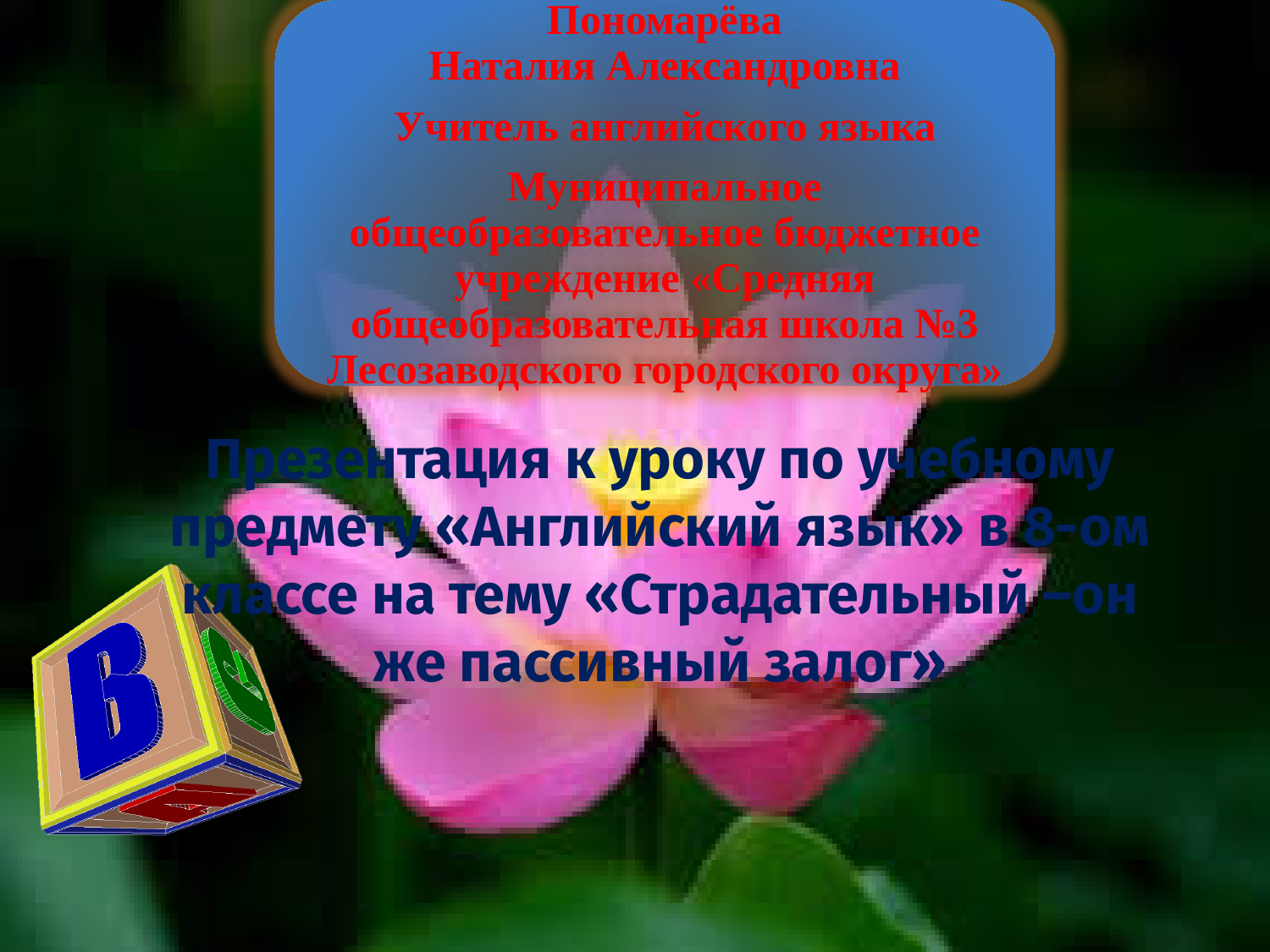

Пономарёва
Наталия Александровна
Учитель английского языка
Муниципальное общеобразовательное бюджетное учреждение «Средняя общеобразовательная школа №3 Лесозаводского городского округа»

Презентация к уроку по учебному предмету «Английский язык» в 8-ом классе на тему «Страдательный –он же пассивный залог»